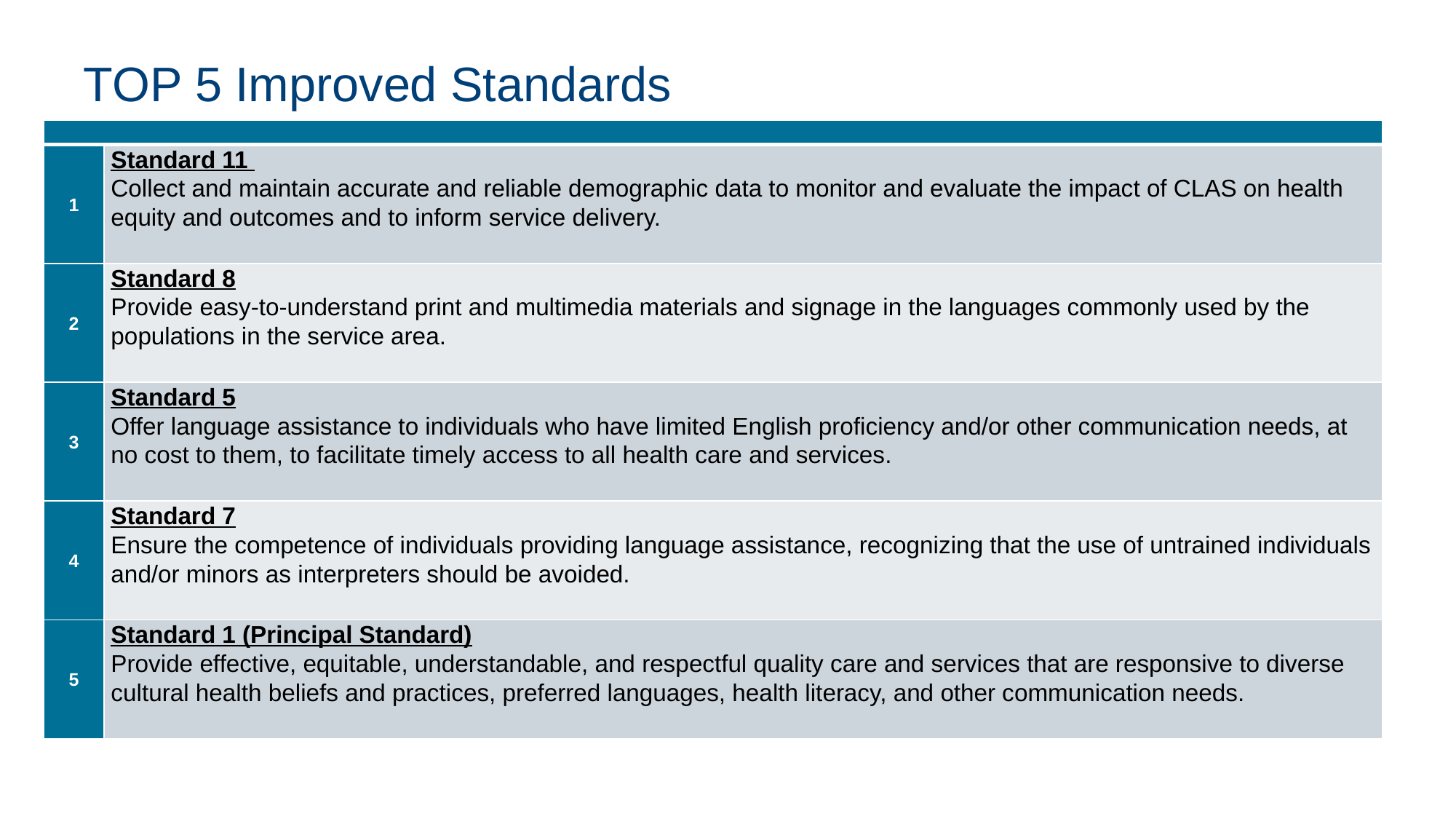

# TOP 5 Improved Standards
|  |  |
| --- | --- |
| 1 | Standard 11 Collect and maintain accurate and reliable demographic data to monitor and evaluate the impact of CLAS on health equity and outcomes and to inform service delivery. |
| 2 | Standard 8 Provide easy-to-understand print and multimedia materials and signage in the languages commonly used by the populations in the service area. |
| 3 | Standard 5 Offer language assistance to individuals who have limited English proficiency and/or other communication needs, at no cost to them, to facilitate timely access to all health care and services. |
| 4 | Standard 7 Ensure the competence of individuals providing language assistance, recognizing that the use of untrained individuals and/or minors as interpreters should be avoided. |
| 5 | Standard 1 (Principal Standard) Provide effective, equitable, understandable, and respectful quality care and services that are responsive to diverse cultural health beliefs and practices, preferred languages, health literacy, and other communication needs. |